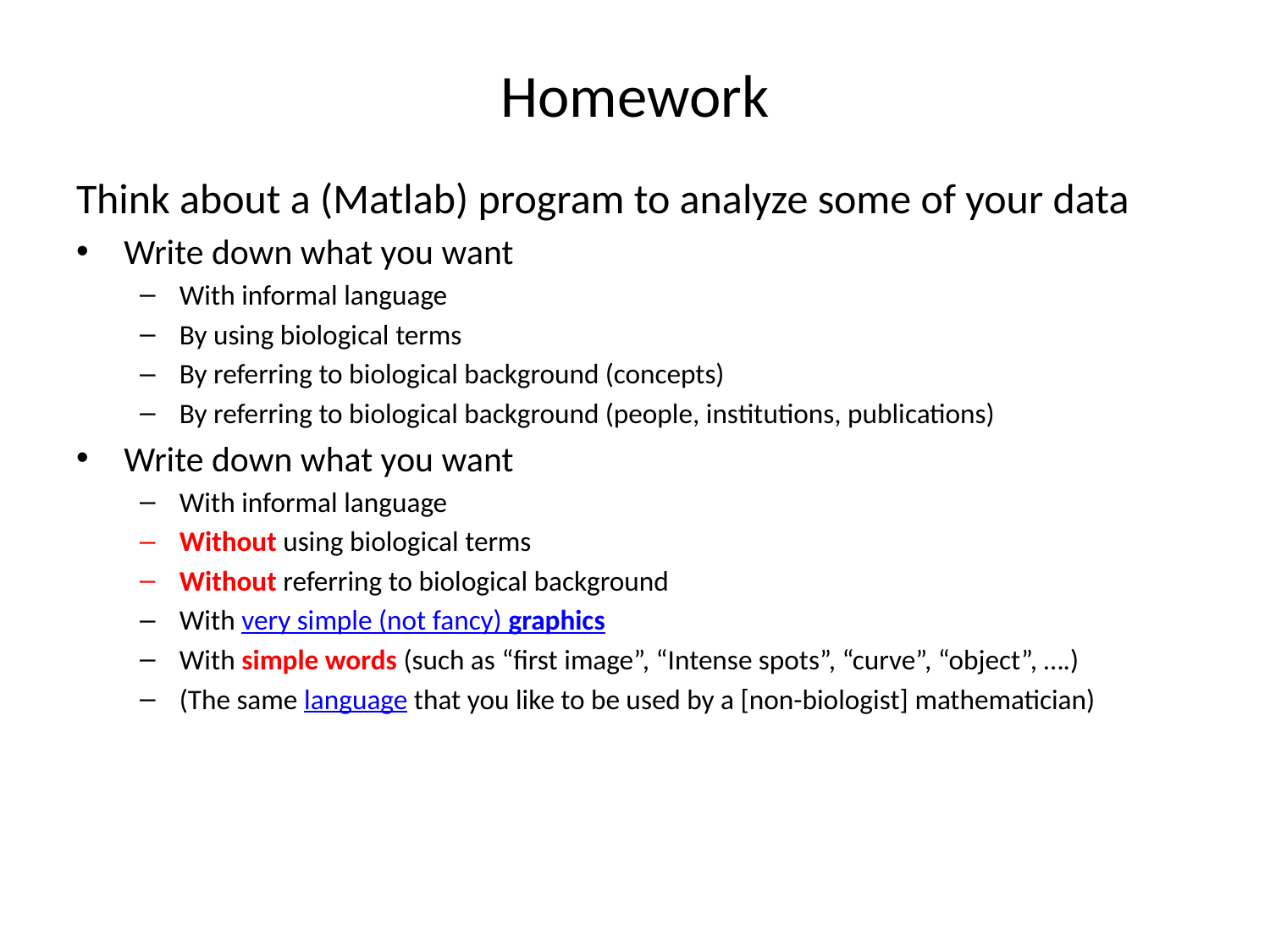

# Homework
Think about a (Matlab) program to analyze some of your data
Write down what you want
With informal language
By using biological terms
By referring to biological background (concepts)
By referring to biological background (people, institutions, publications)
Write down what you want
With informal language
Without using biological terms
Without referring to biological background
With very simple (not fancy) graphics
With simple words (such as “first image”, “Intense spots”, “curve”, “object”, ….)
(The same language that you like to be used by a [non-biologist] mathematician)